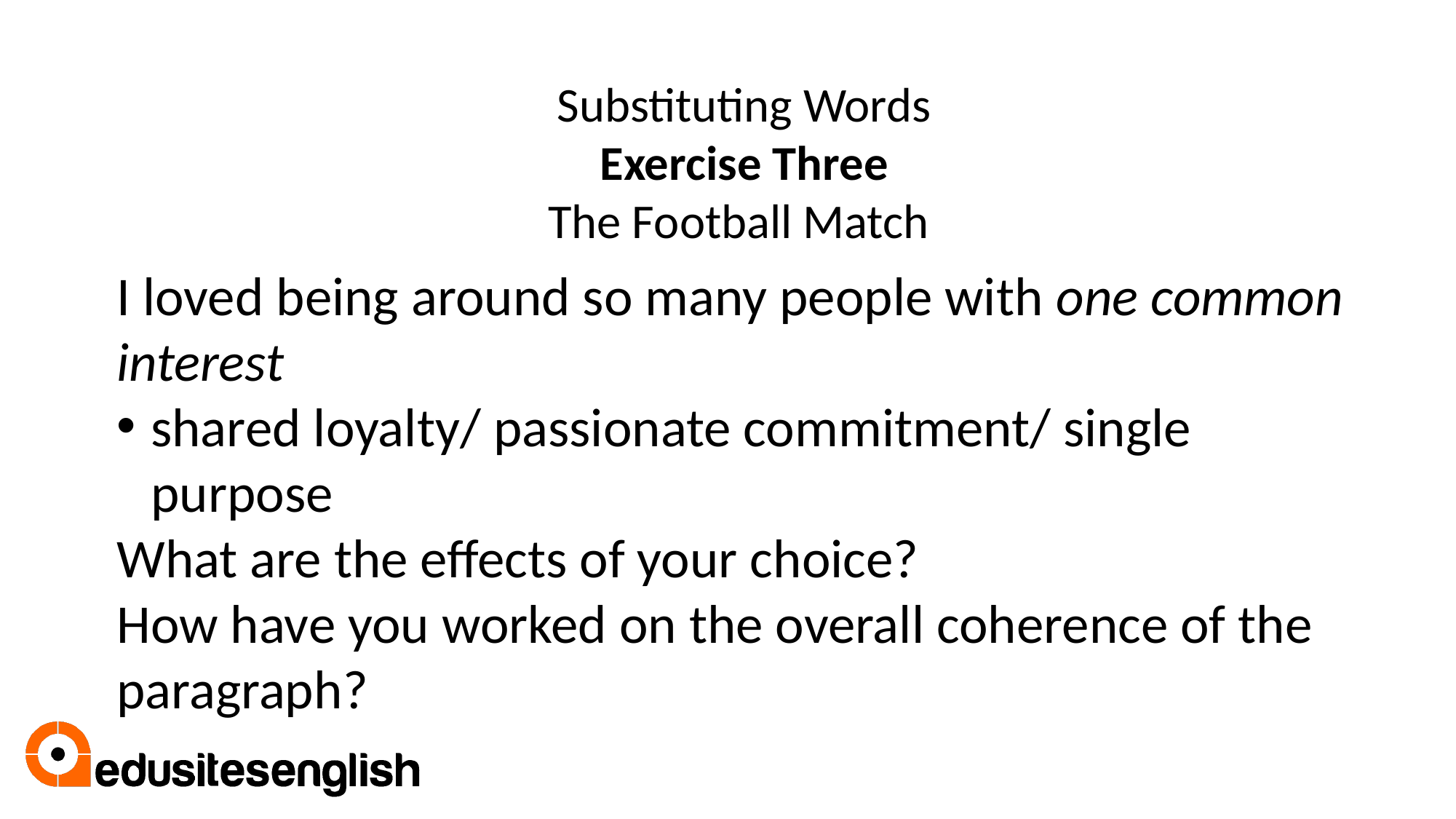

Substituting Words
Exercise Three
The Football Match
I loved being around so many people with one common interest
shared loyalty/ passionate commitment/ single purpose
What are the effects of your choice?
How have you worked on the overall coherence of the paragraph?